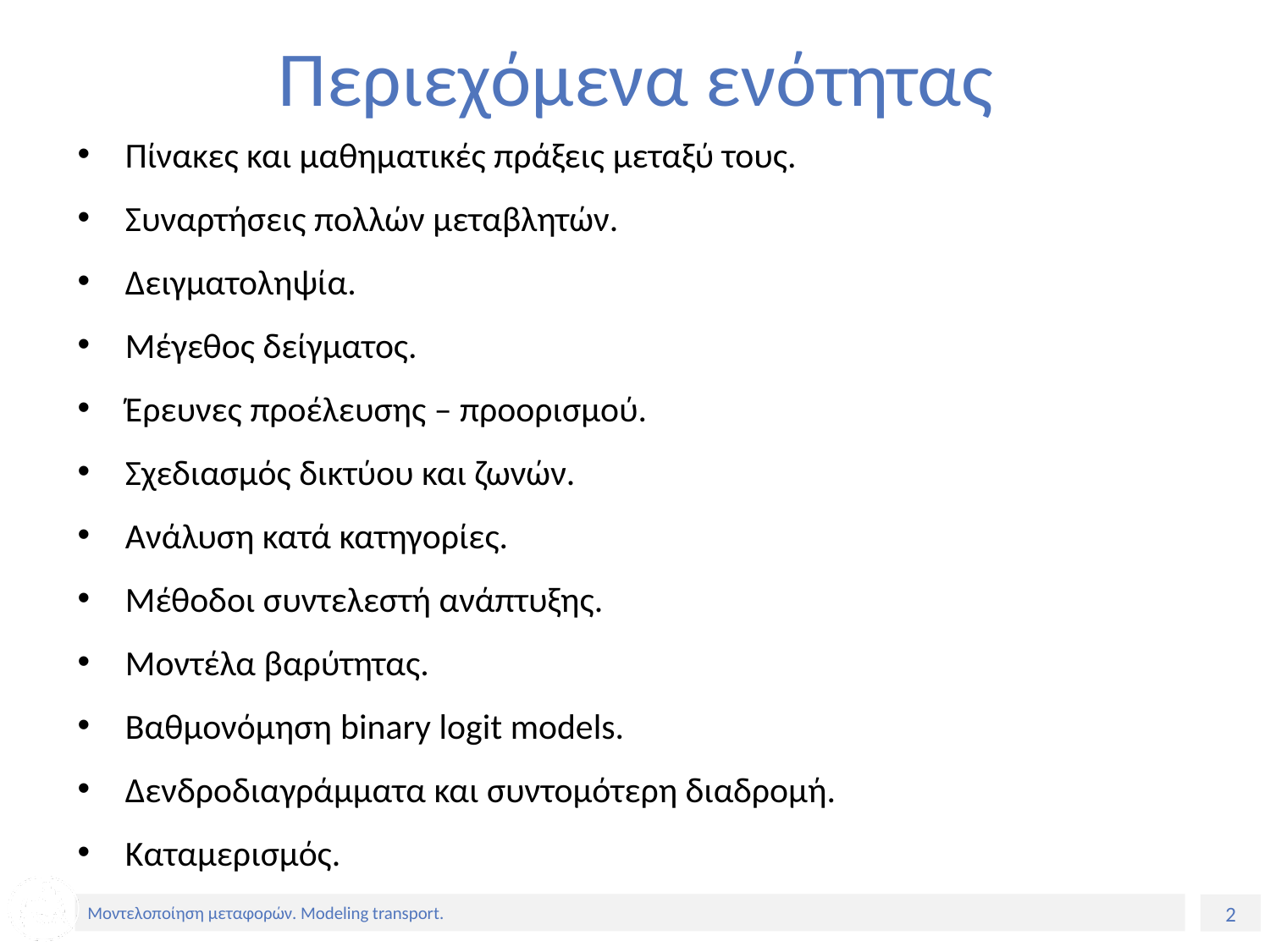

# Περιεχόμενα ενότητας
Πίνακες και μαθηματικές πράξεις μεταξύ τους.
Συναρτήσεις πολλών μεταβλητών.
Δειγματοληψία.
Μέγεθος δείγματος.
Έρευνες προέλευσης – προορισμού.
Σχεδιασμός δικτύου και ζωνών.
Ανάλυση κατά κατηγορίες.
Μέθοδοι συντελεστή ανάπτυξης.
Μοντέλα βαρύτητας.
Βαθμονόμηση binary logit models.
Δενδροδιαγράμματα και συντομότερη διαδρομή.
Καταμερισμός.